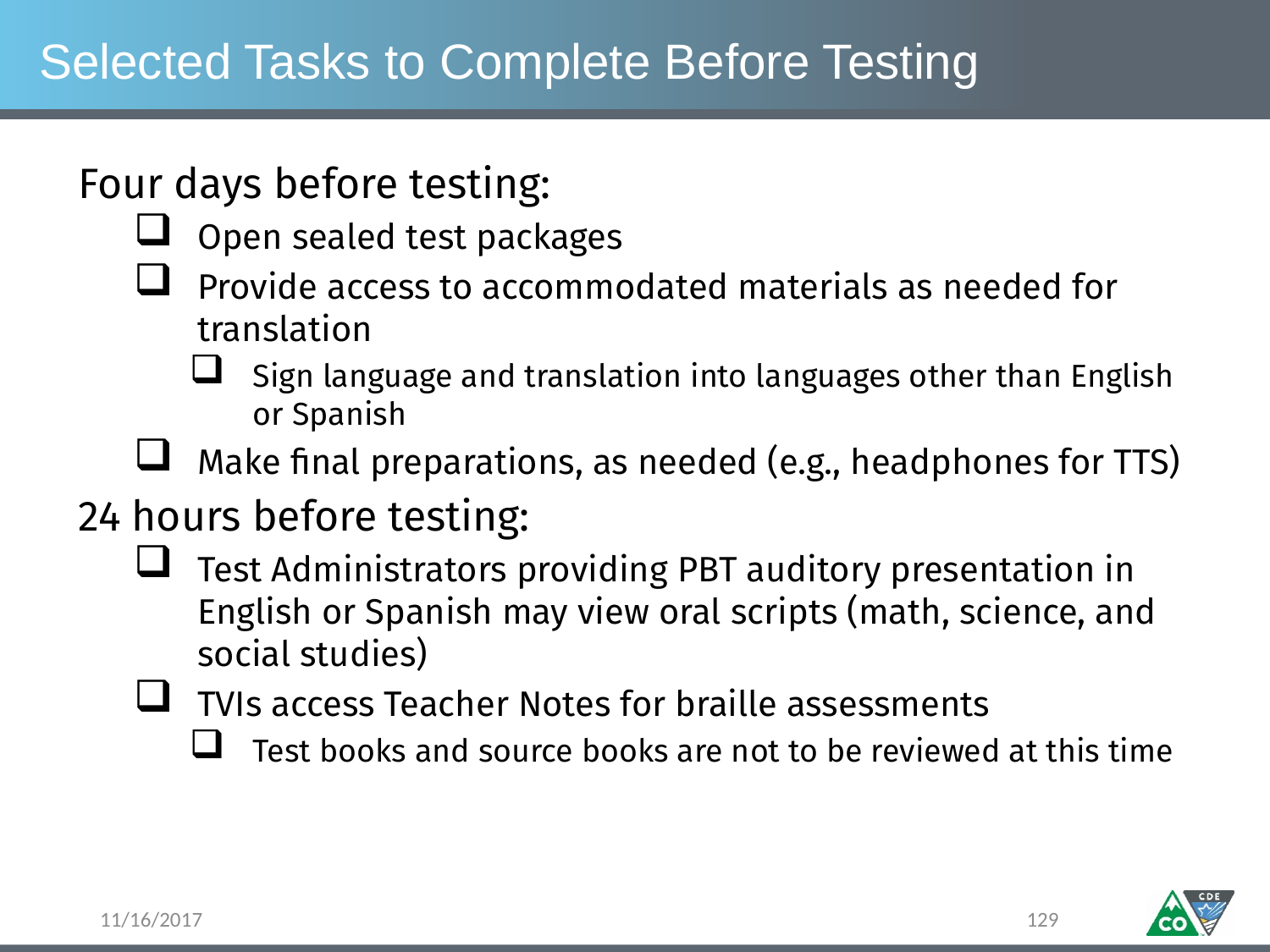

# Selected Tasks to Complete Before Testing
Four days before testing:
Open sealed test packages
Provide access to accommodated materials as needed for translation
Sign language and translation into languages other than English or Spanish
Make final preparations, as needed (e.g., headphones for TTS)
24 hours before testing:
Test Administrators providing PBT auditory presentation in English or Spanish may view oral scripts (math, science, and social studies)
TVIs access Teacher Notes for braille assessments
Test books and source books are not to be reviewed at this time